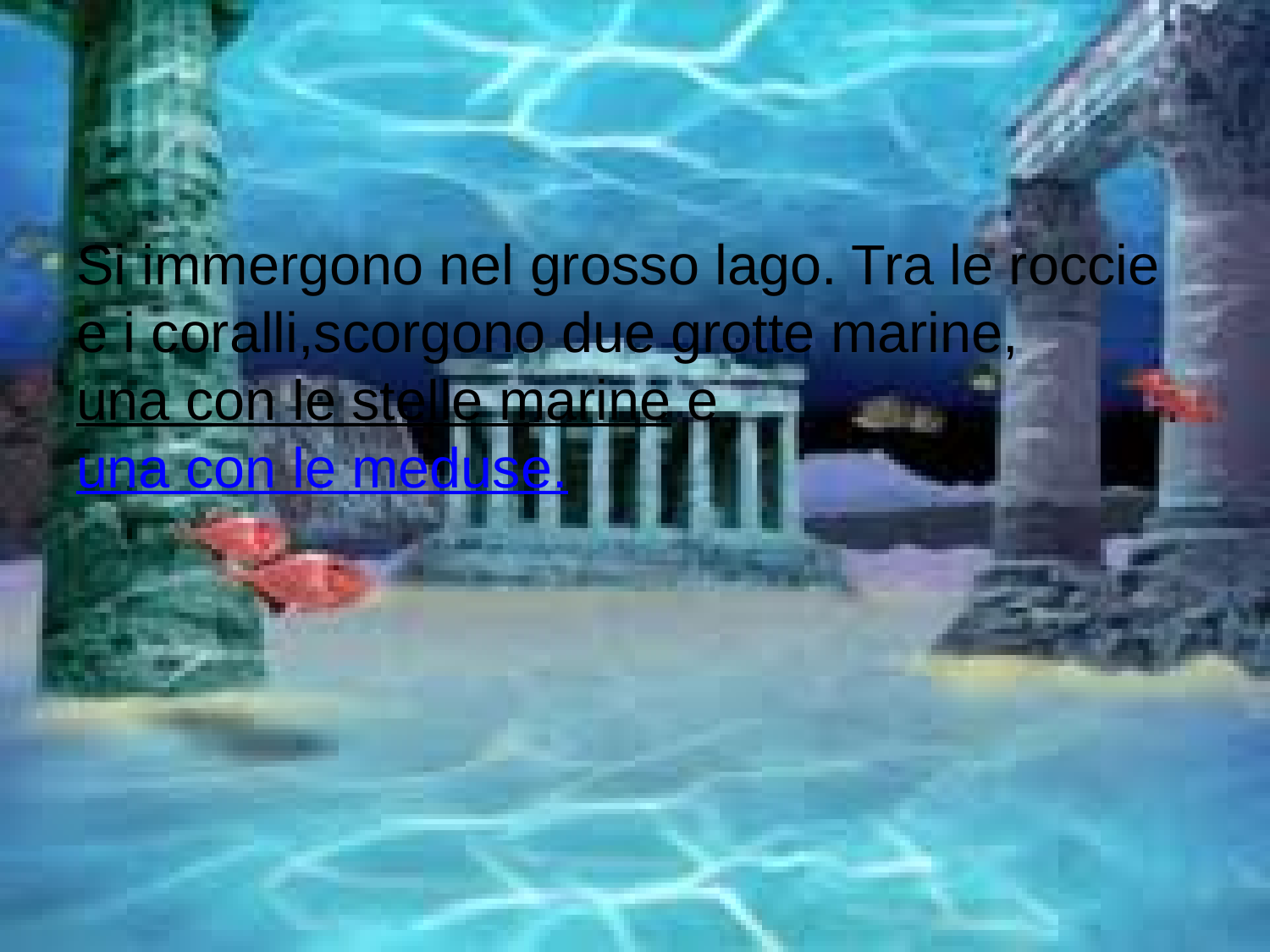

#
Si immergono nel grosso lago. Tra le roccie e i coralli,scorgono due grotte marine, una con le stelle marine e una con le meduse.